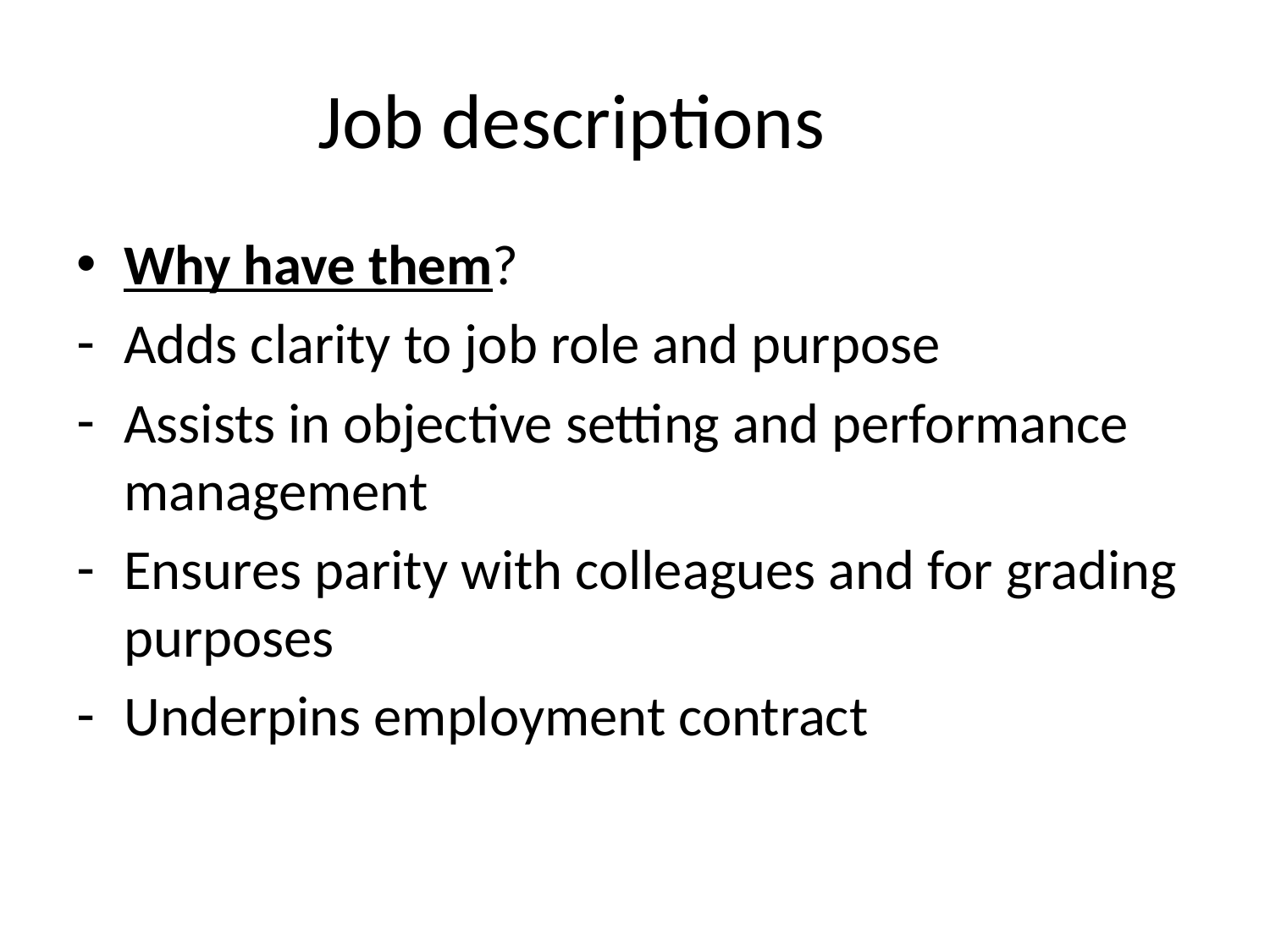

# Job descriptions
Why have them?
Adds clarity to job role and purpose
Assists in objective setting and performance management
Ensures parity with colleagues and for grading purposes
Underpins employment contract